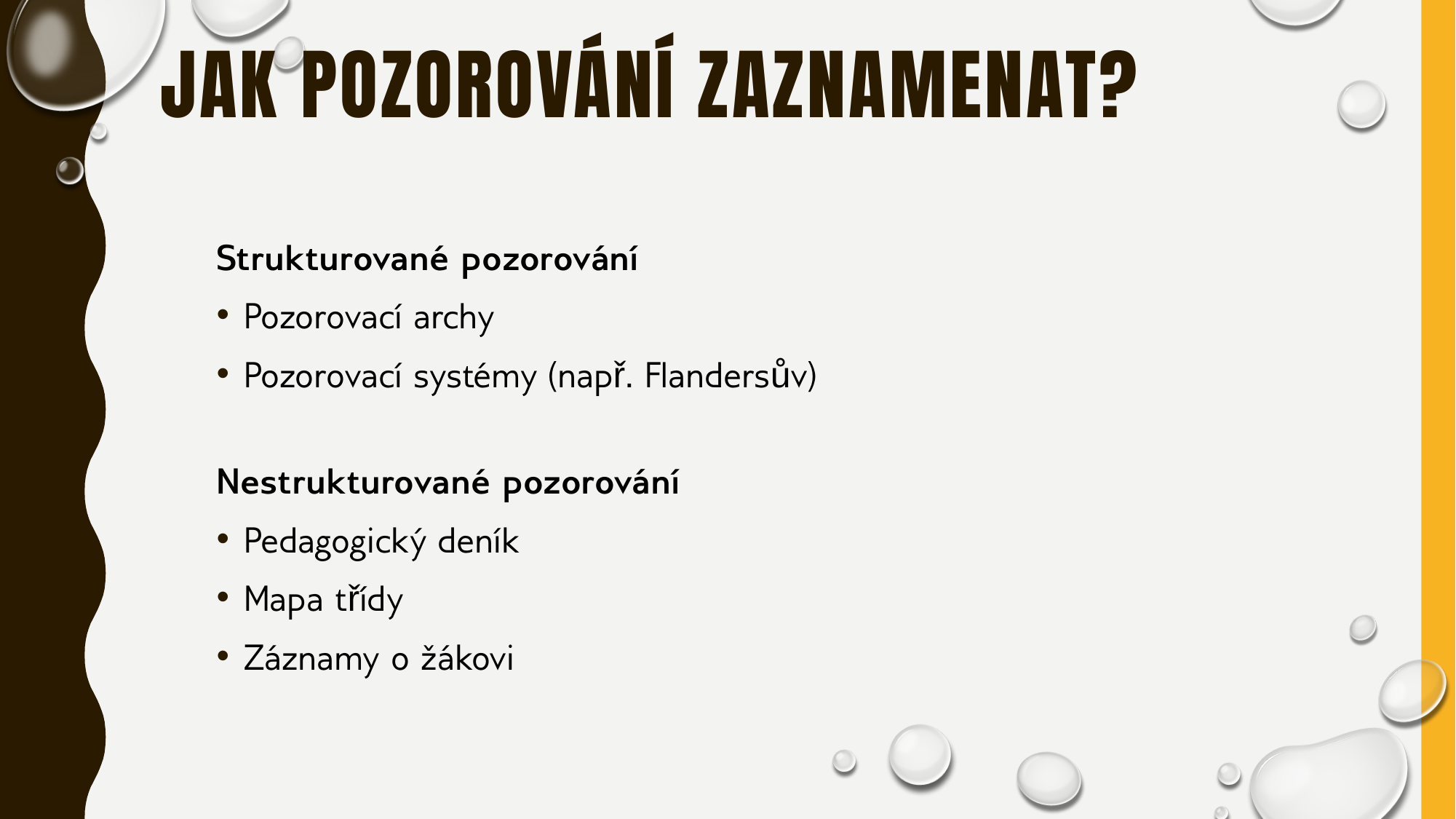

# Jak pozorování zaznamenat?
Strukturované pozorování
Pozorovací archy
Pozorovací systémy (např. Flandersův)
Nestrukturované pozorování
Pedagogický deník
Mapa třídy
Záznamy o žákovi